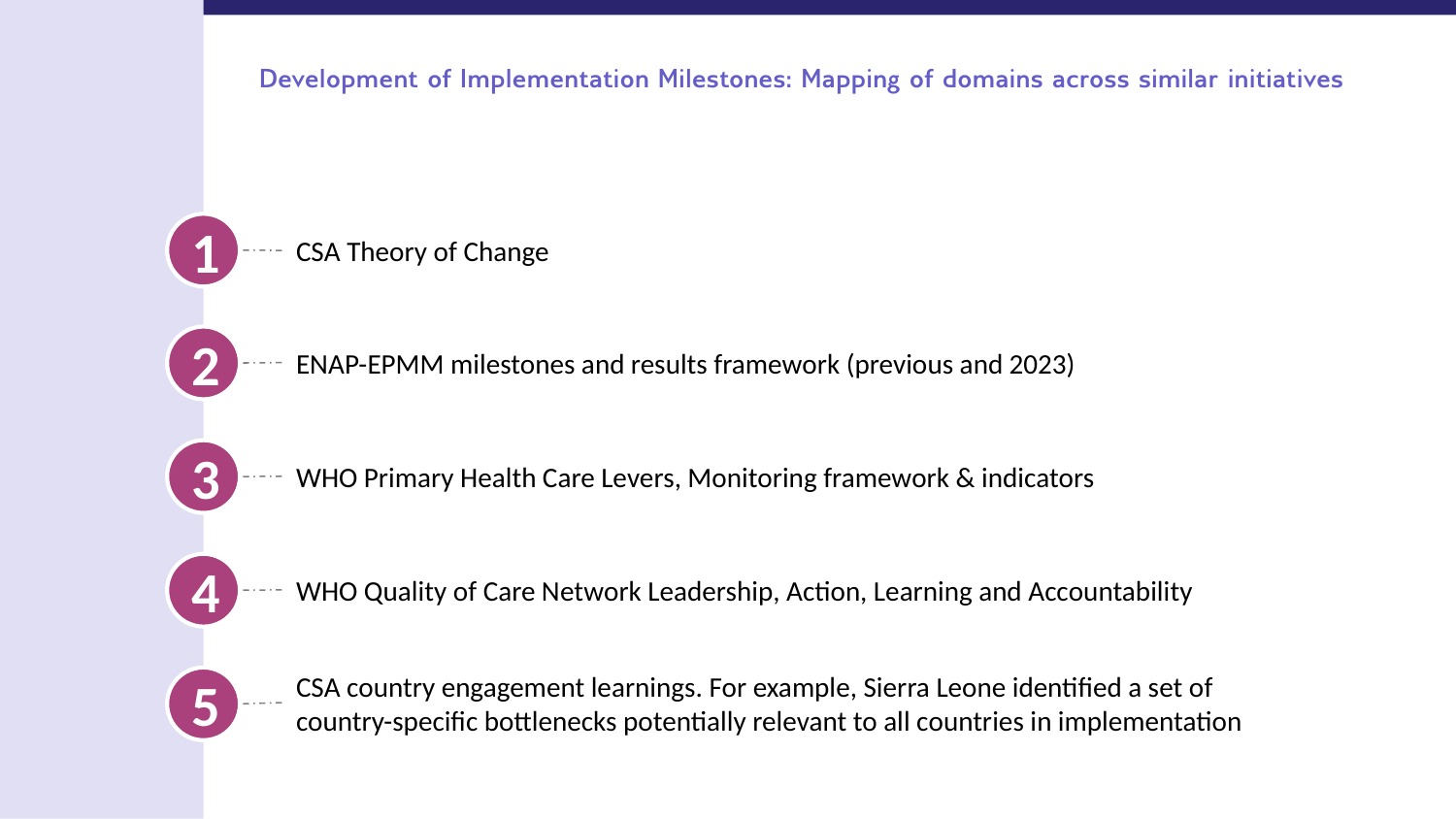

# Development of Implementation Milestones: Mapping of domains across similar initiatives
1
CSA Theory of Change
2
ENAP-EPMM milestones and results framework (previous and 2023)
3
WHO Primary Health Care Levers, Monitoring framework & indicators
4
WHO Quality of Care Network Leadership, Action, Learning and Accountability
CSA country engagement learnings. For example, Sierra Leone identified a set of country-specific bottlenecks potentially relevant to all countries in implementation
5